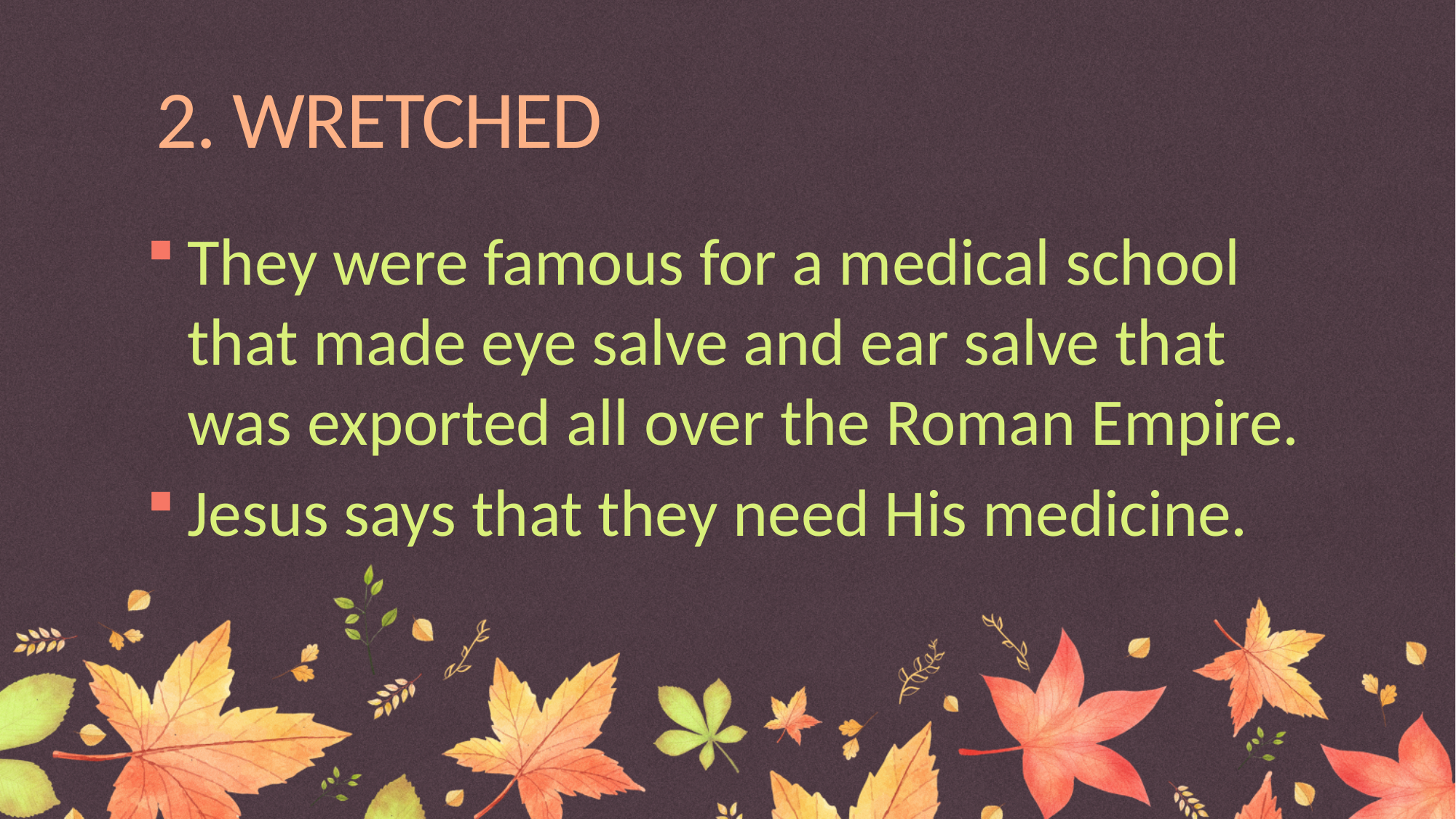

# 2. WRETCHED
They were famous for a medical school that made eye salve and ear salve that was exported all over the Roman Empire.
Jesus says that they need His medicine.